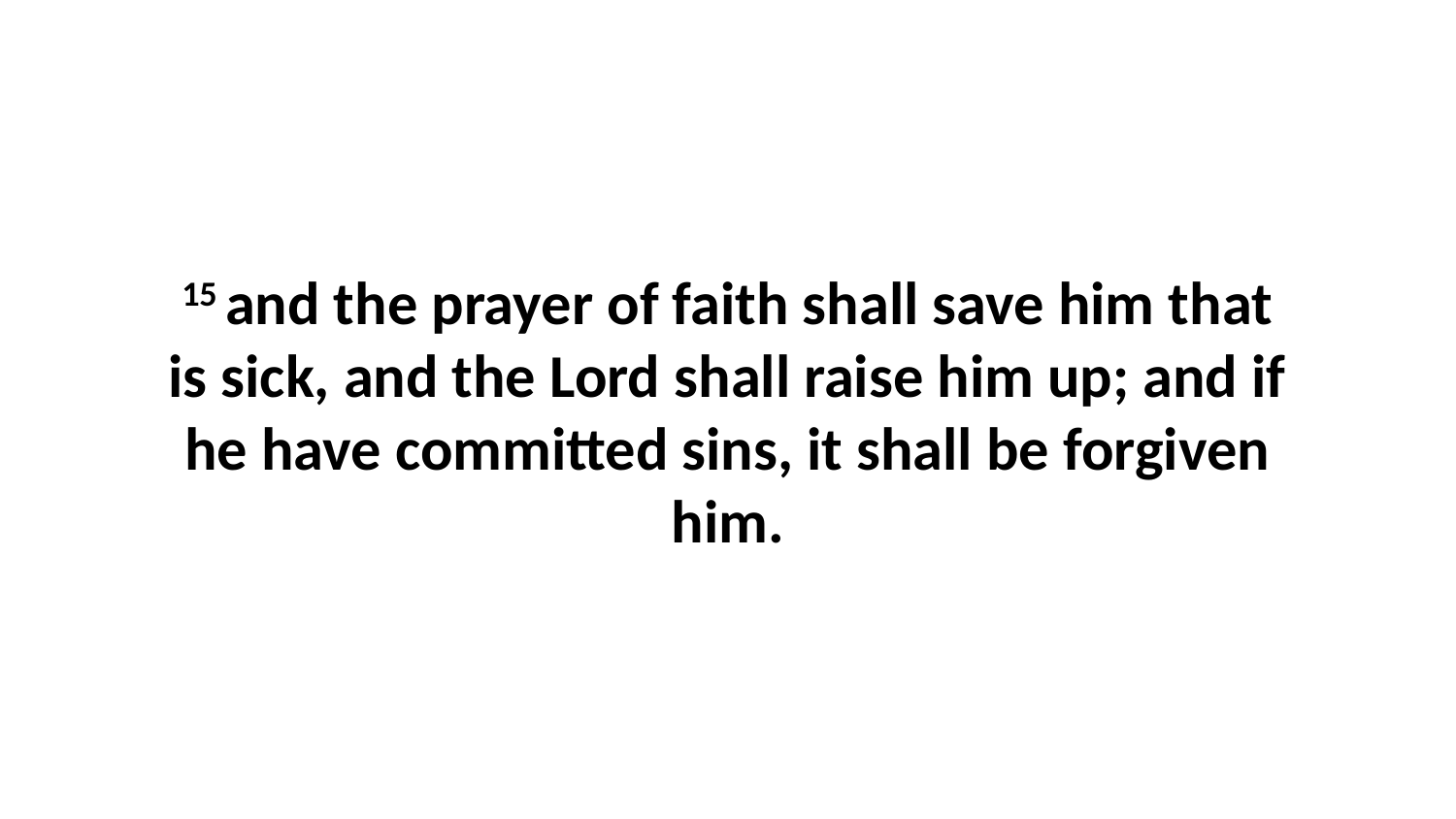

15 and the prayer of faith shall save him that is sick, and the Lord shall raise him up; and if he have committed sins, it shall be forgiven him.